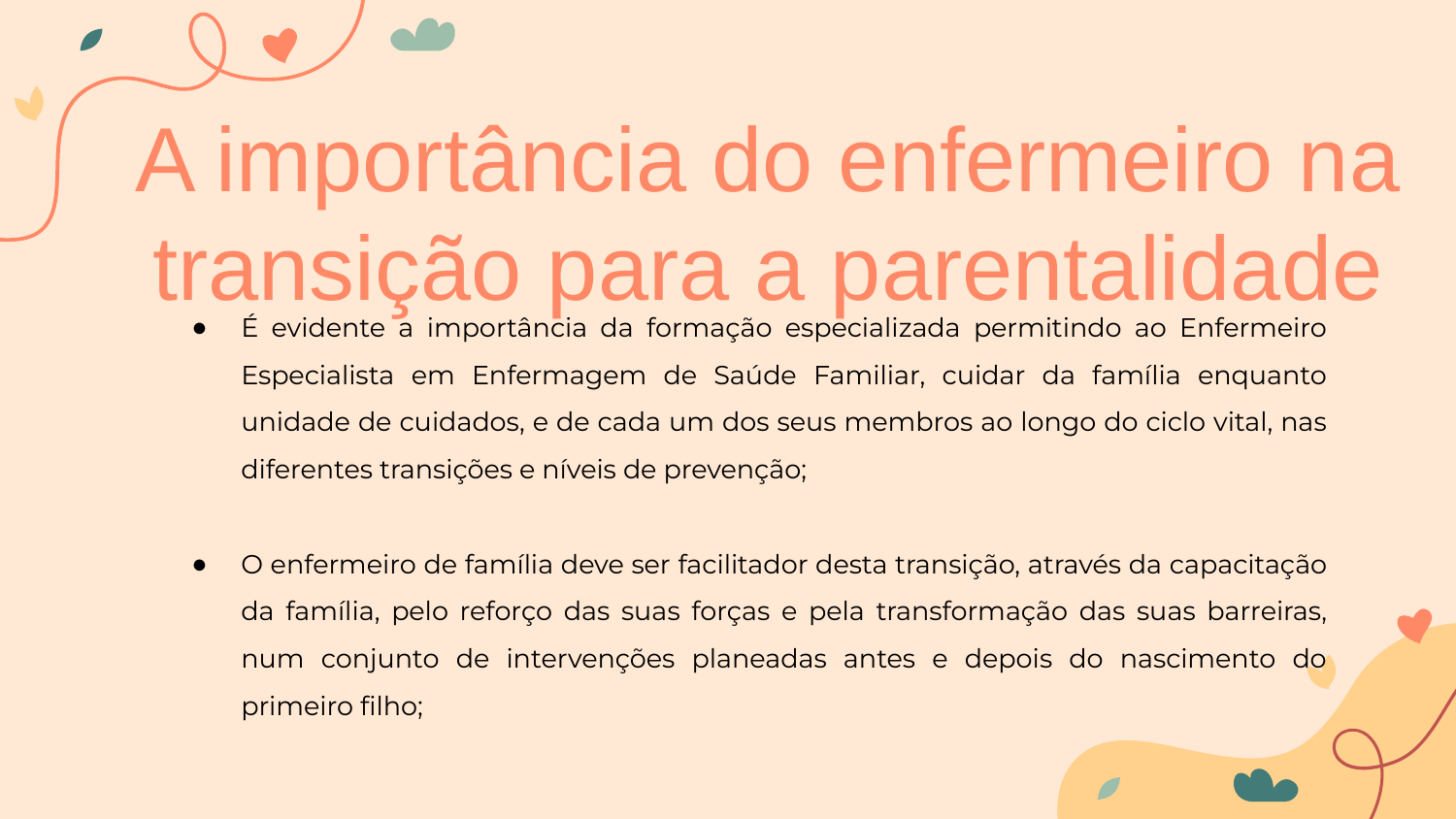

A importância do enfermeiro na transição para a parentalidade

É evidente a importância da formação especializada permitindo ao Enfermeiro Especialista em Enfermagem de Saúde Familiar, cuidar da família enquanto unidade de cuidados, e de cada um dos seus membros ao longo do ciclo vital, nas diferentes transições e níveis de prevenção;

O enfermeiro de família deve ser facilitador desta transição, através da capacitação da família, pelo reforço das suas forças e pela transformação das suas barreiras, num conjunto de intervenções planeadas antes e depois do nascimento do primeiro filho;